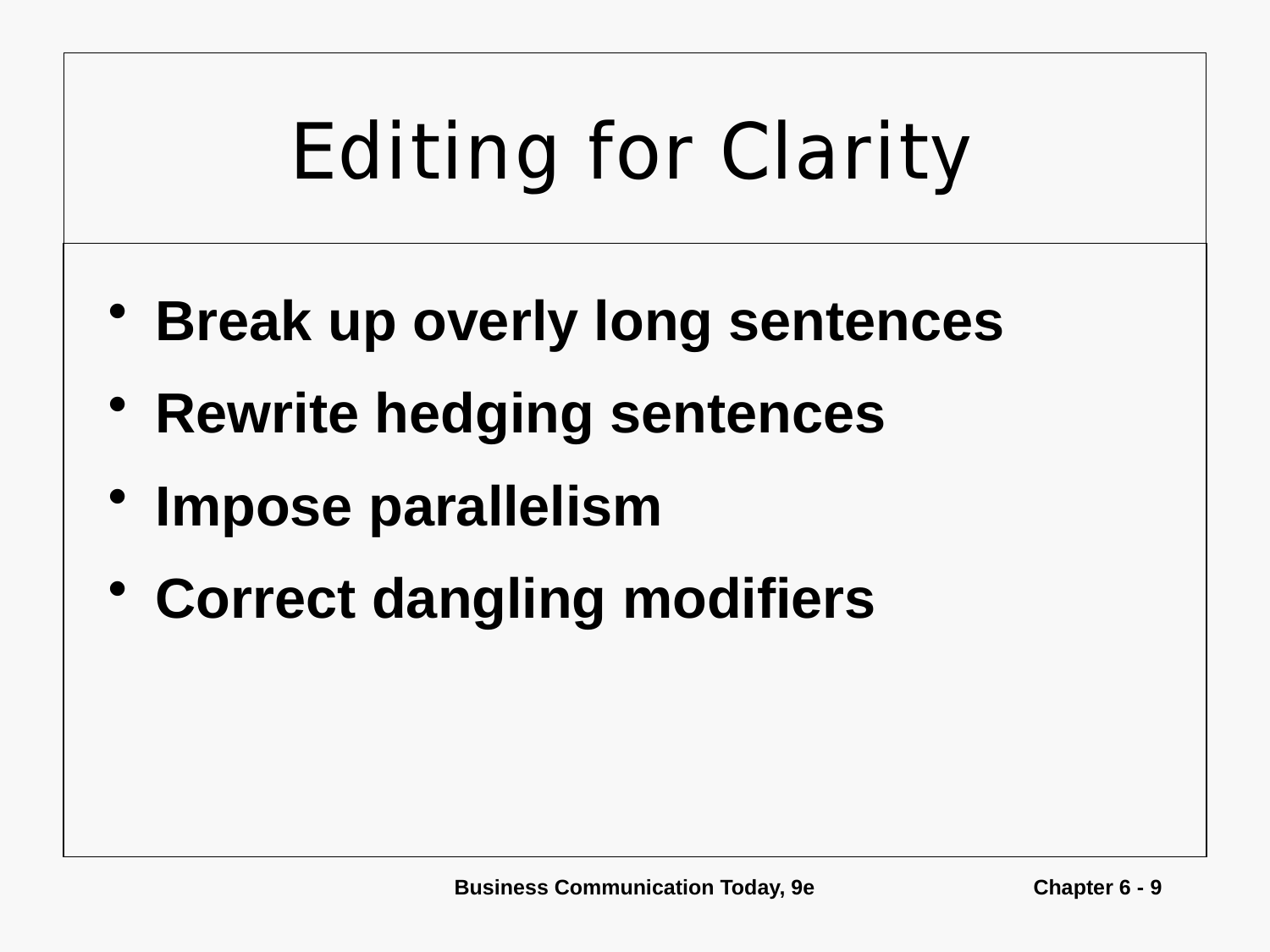

# Editing for Clarity

Break up overly long sentences
Rewrite hedging sentences
Impose parallelism
Correct dangling modifiers
Business Communication Today, 9e
Chapter 6 - 9